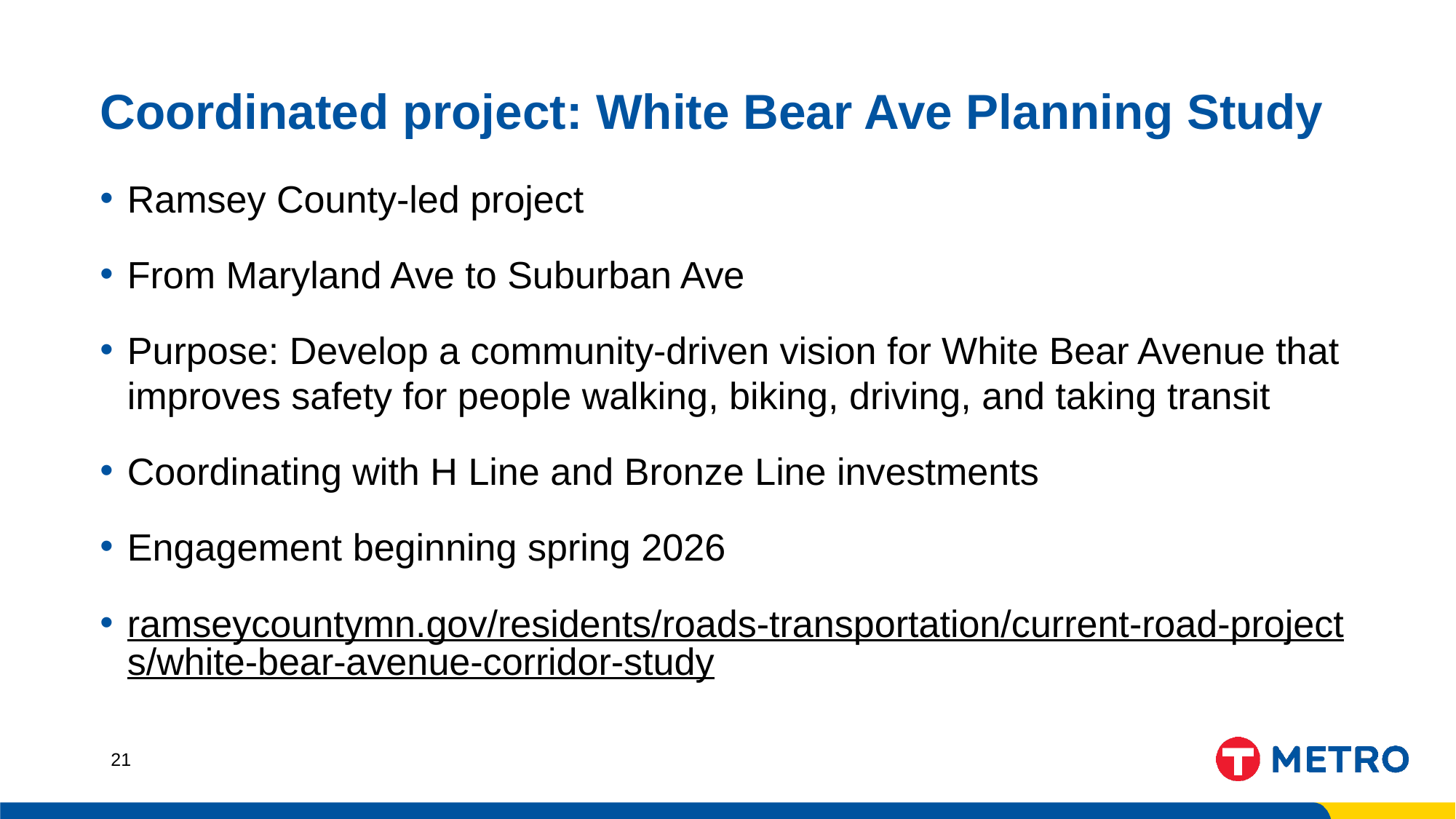

# Coordinated project: White Bear Ave Planning Study
Ramsey County-led project
From Maryland Ave to Suburban Ave
Purpose: Develop a community-driven vision for White Bear Avenue that improves safety for people walking, biking, driving, and taking transit
Coordinating with H Line and Bronze Line investments
Engagement beginning spring 2026
ramseycountymn.gov/residents/roads-transportation/current-road-projects/white-bear-avenue-corridor-study

21